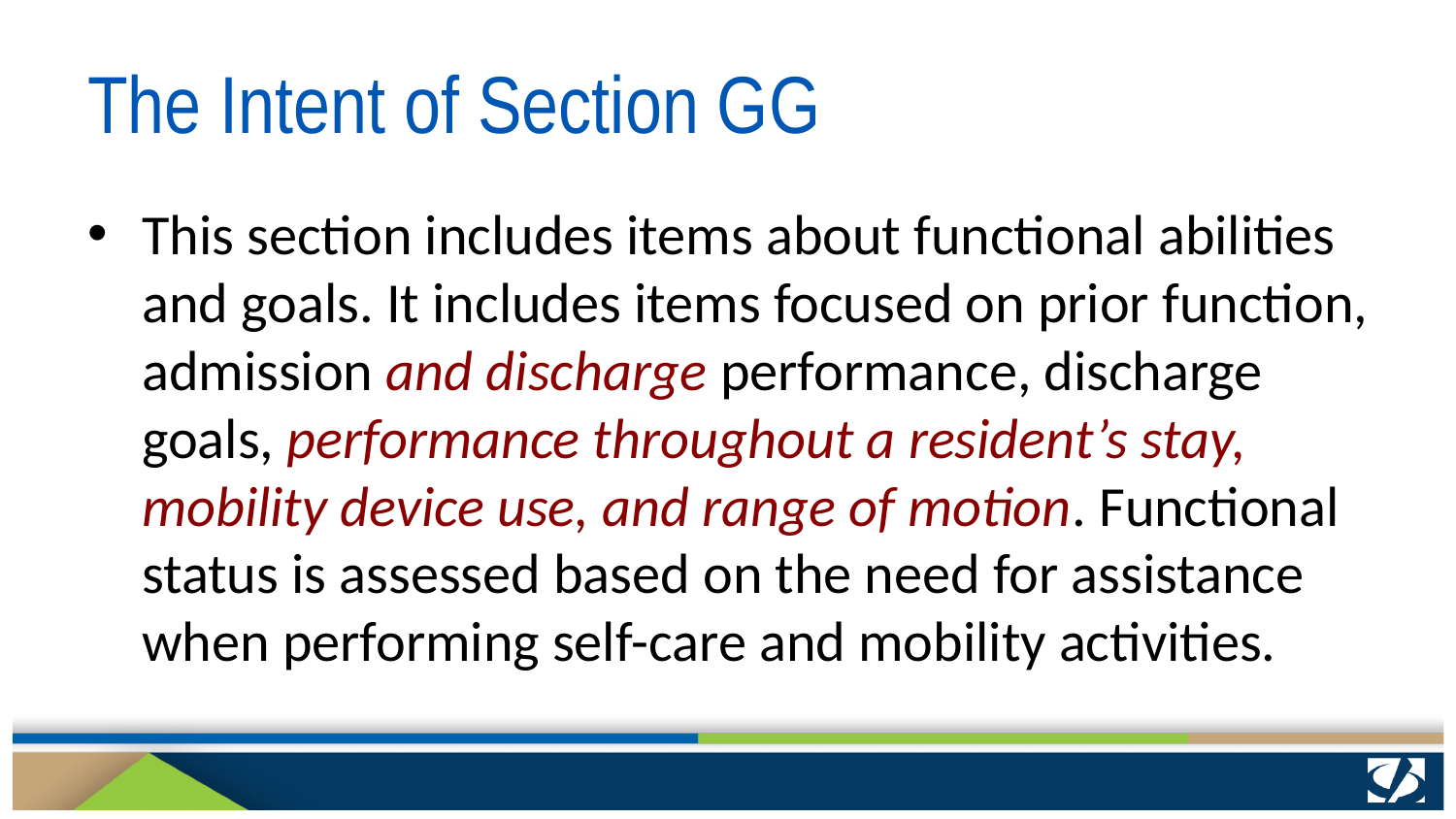

# The Intent of Section GG
This section includes items about functional abilities and goals. It includes items focused on prior function, admission and discharge performance, discharge goals, performance throughout a resident’s stay, mobility device use, and range of motion. Functional status is assessed based on the need for assistance when performing self-care and mobility activities.